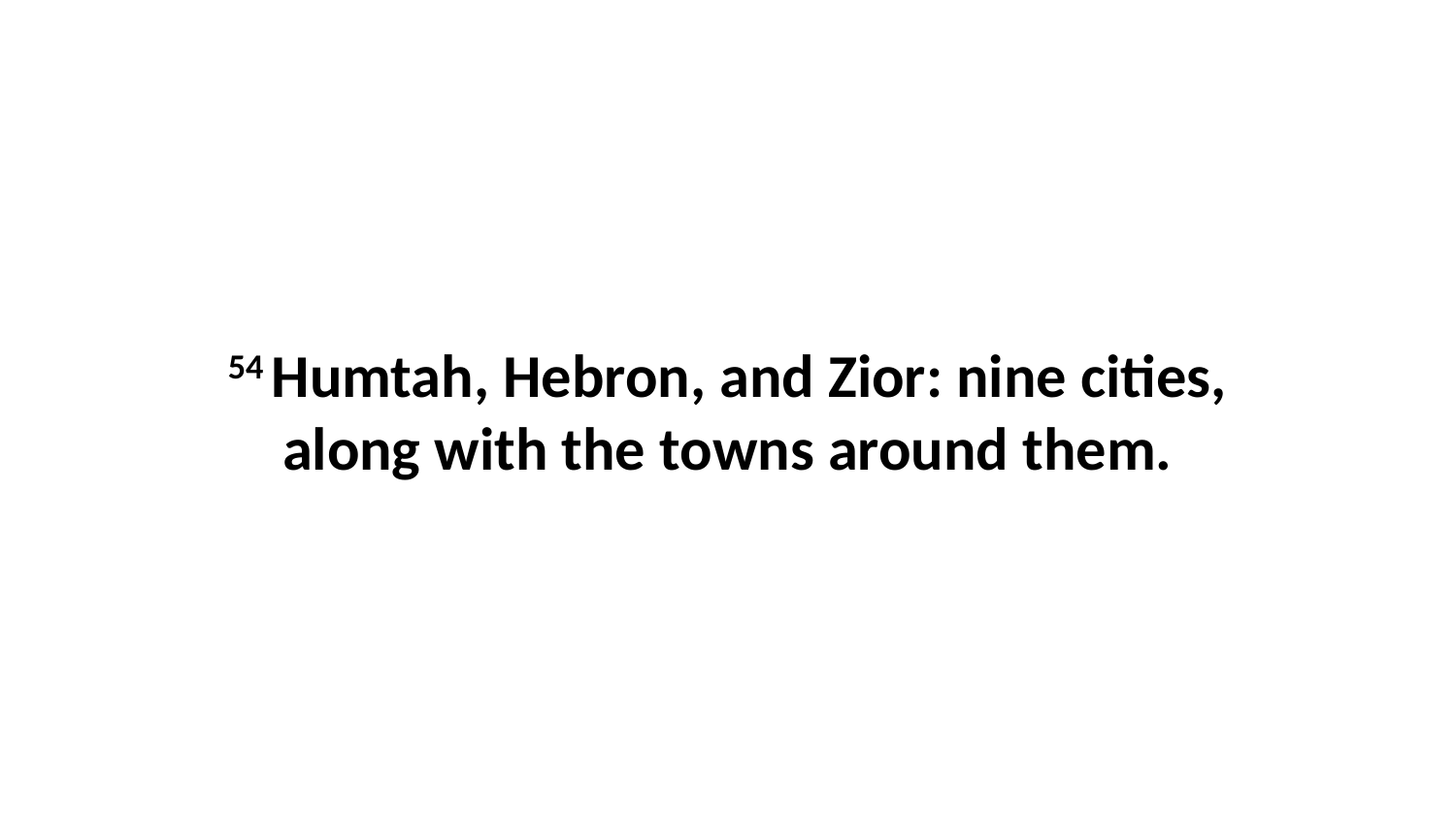

54 Humtah, Hebron, and Zior: nine cities, along with the towns around them.